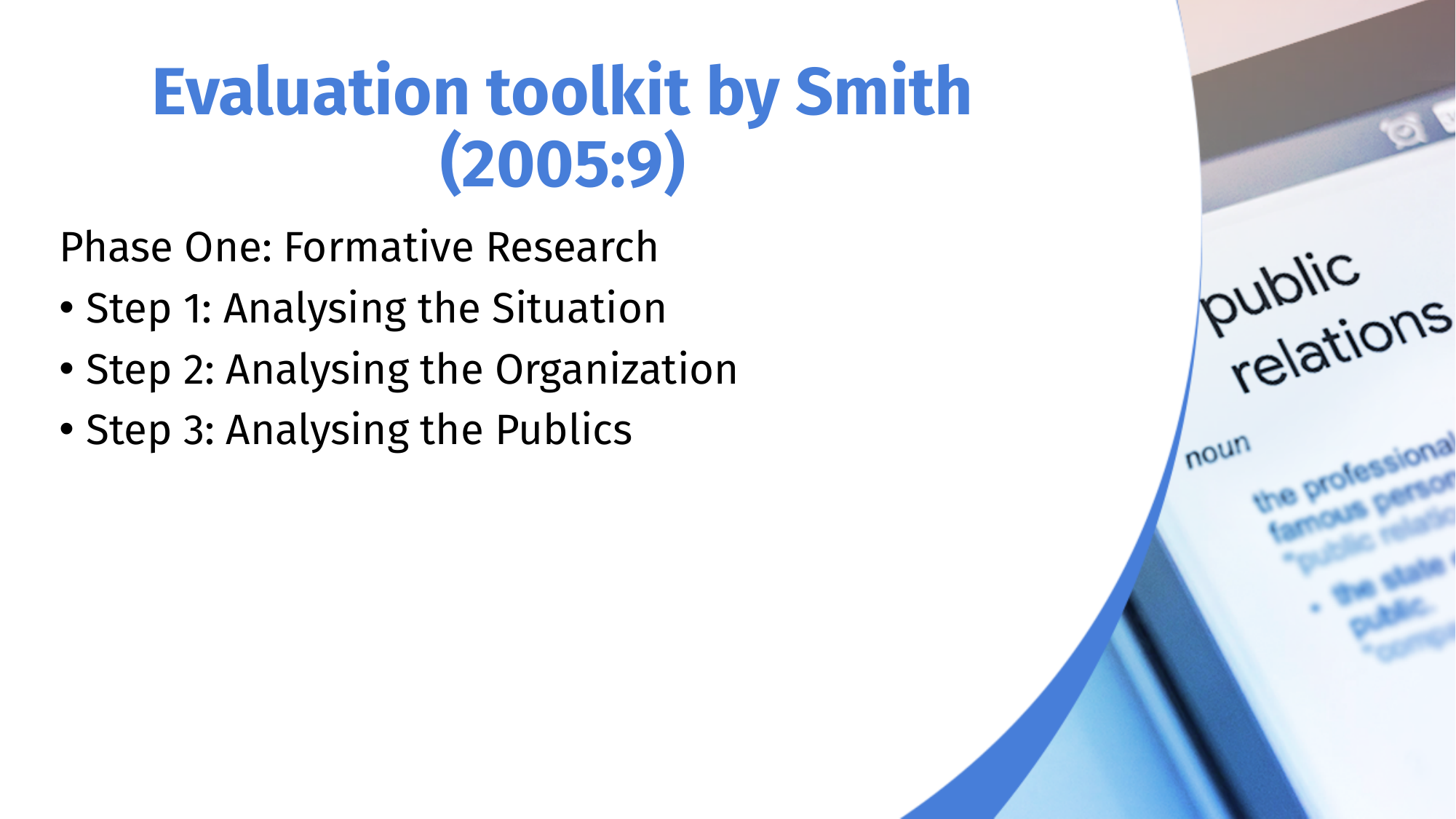

# Evaluation toolkit by Smith (2005:9)
Phase One: Formative Research
Step 1: Analysing the Situation
Step 2: Analysing the Organization
Step 3: Analysing the Publics